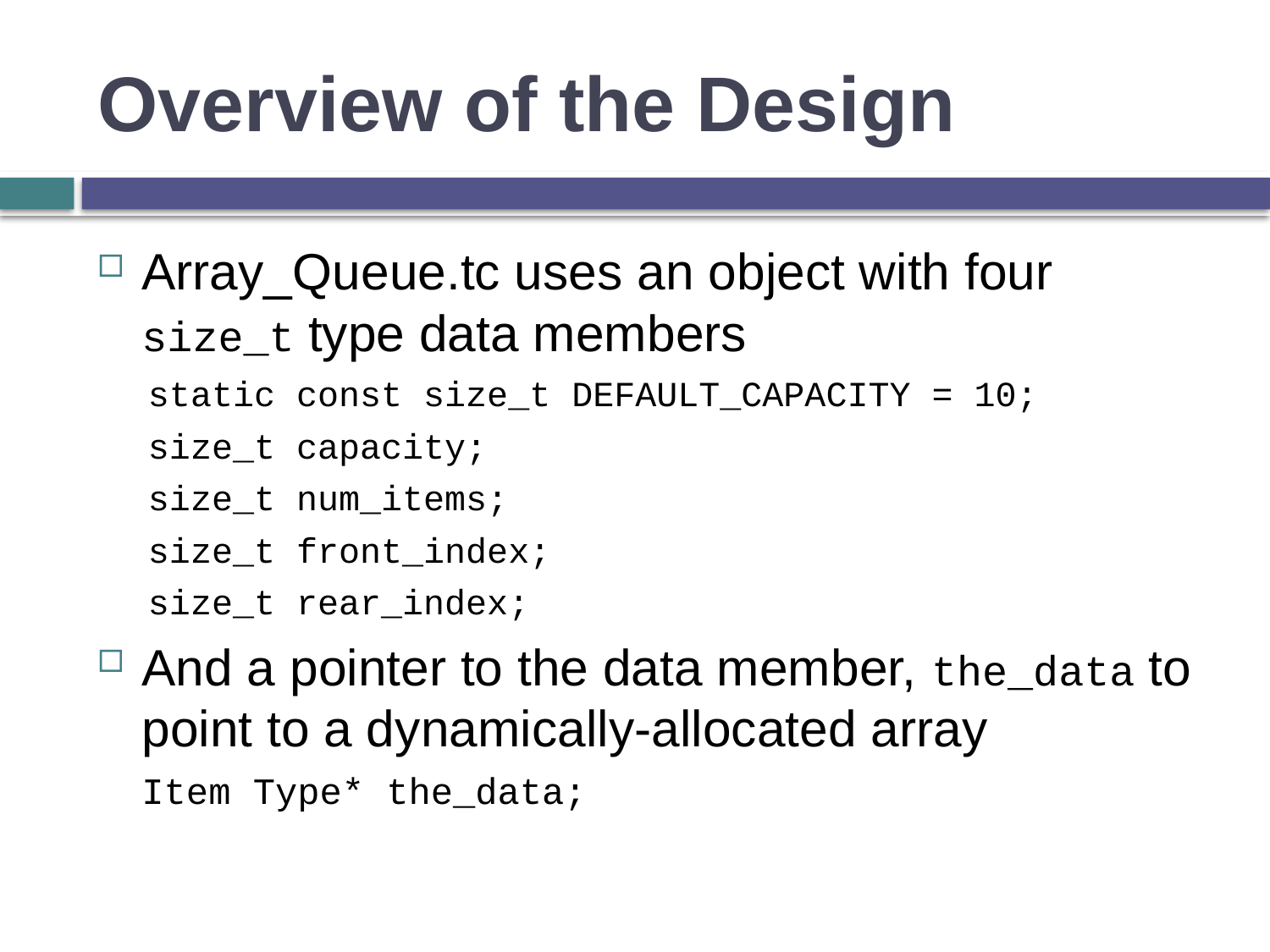

# Overview of the Design
Array_Queue.tc uses an object with four size_t type data members
static const size_t DEFAULT_CAPACITY = 10;
size_t capacity;
size_t num_items;
size_t front_index;
size_t rear_index;
And a pointer to the data member, the_data to point to a dynamically-allocated array
Item Type* the_data;